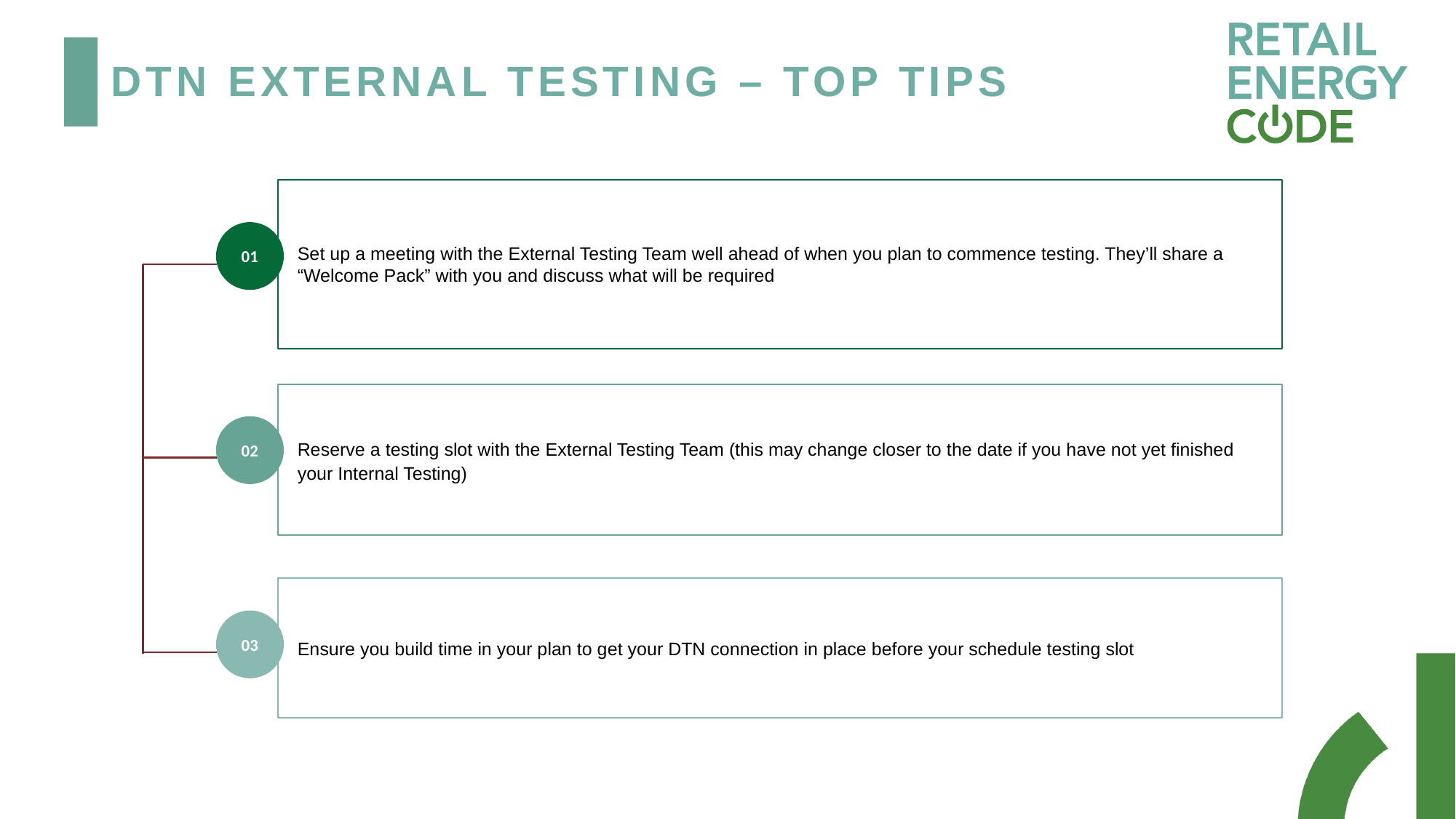

# DTN EXTERNAL TESTING – Top Tips
Set up a meeting with the External Testing Team well ahead of when you plan to commence testing. They’ll share a “Welcome Pack” with you and discuss what will be required
01
Reserve a testing slot with the External Testing Team (this may change closer to the date if you have not yet finished your Internal Testing)
02
Ensure you build time in your plan to get your DTN connection in place before your schedule testing slot
03